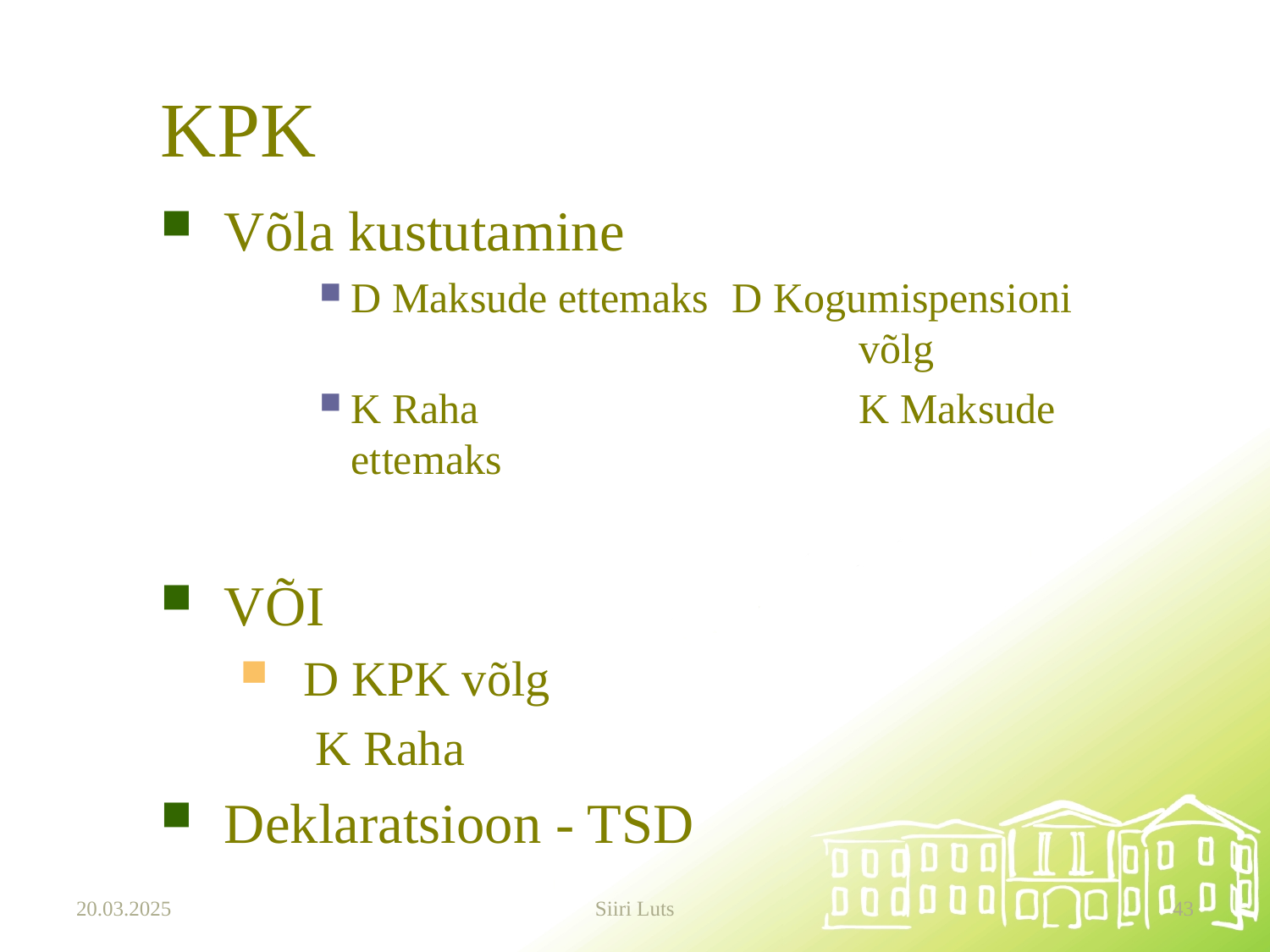

# KPK
Võla kustutamine
D Maksude ettemaks	D Kogumispensioni 					võlg
K Raha			K Maksude ettemaks

VÕI
D KPK võlg
	 K Raha
Deklaratsioon - TSD
20.03.2025
Siiri Luts
43